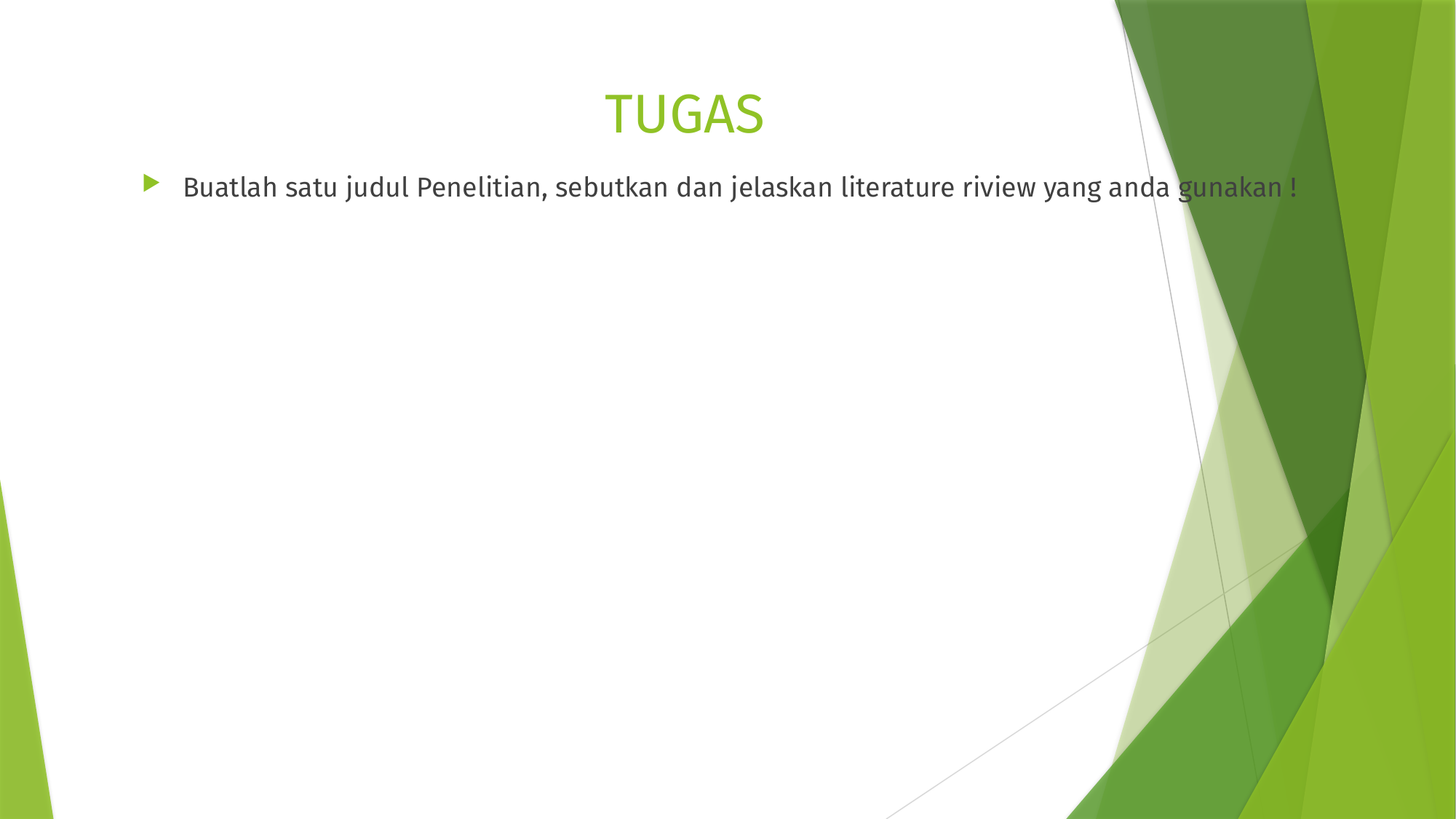

# TUGAS
Buatlah satu judul Penelitian, sebutkan dan jelaskan literature riview yang anda gunakan !